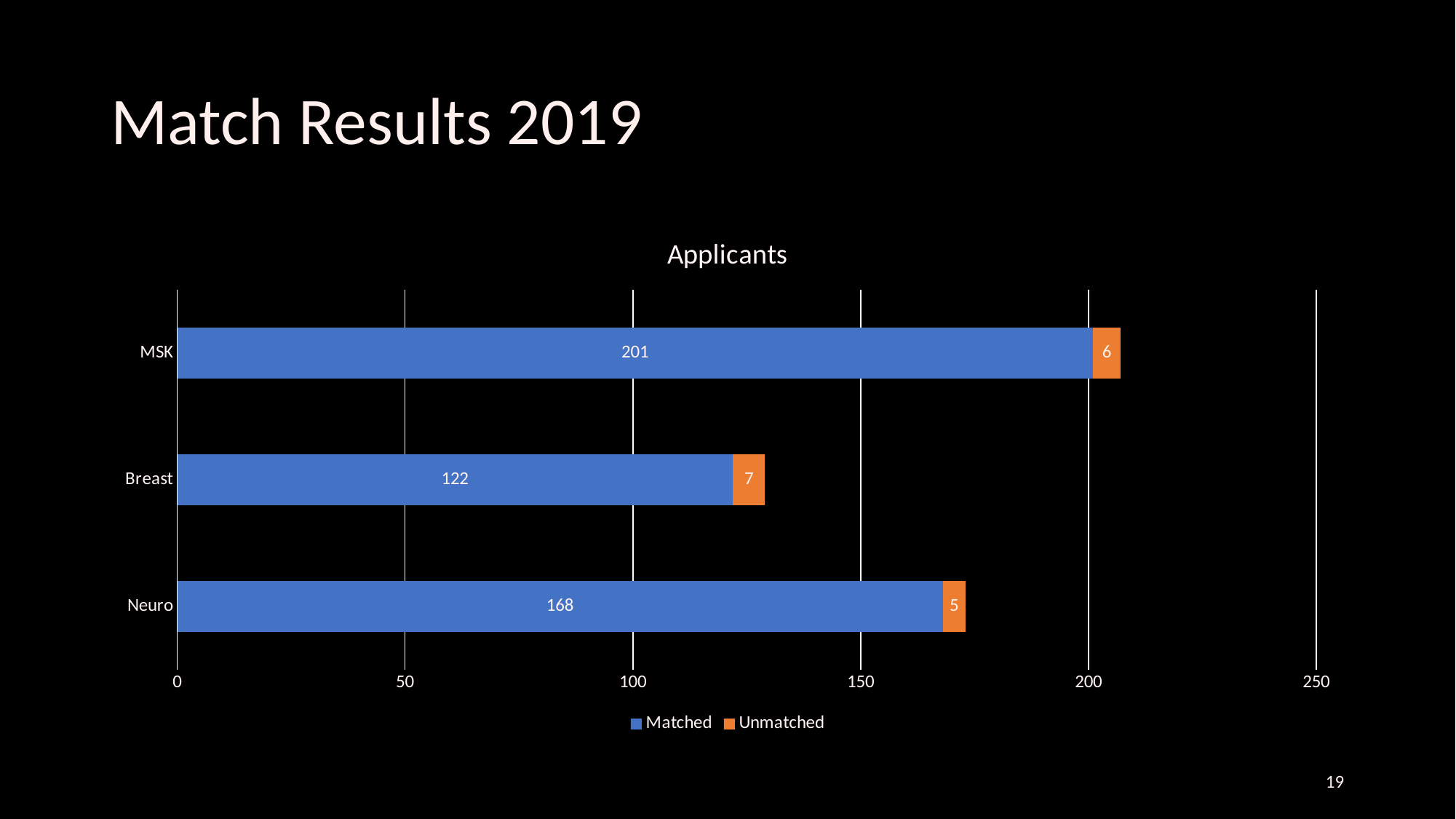

# Match Results 2019

### Chart: Applicants

| Category | Matched | Unmatched |
|---|---|---|
| Neuro | 168.0 | 5.0 |
| Breast | 122.0 | 7.0 |
| MSK | 201.0 | 6.0 |
19